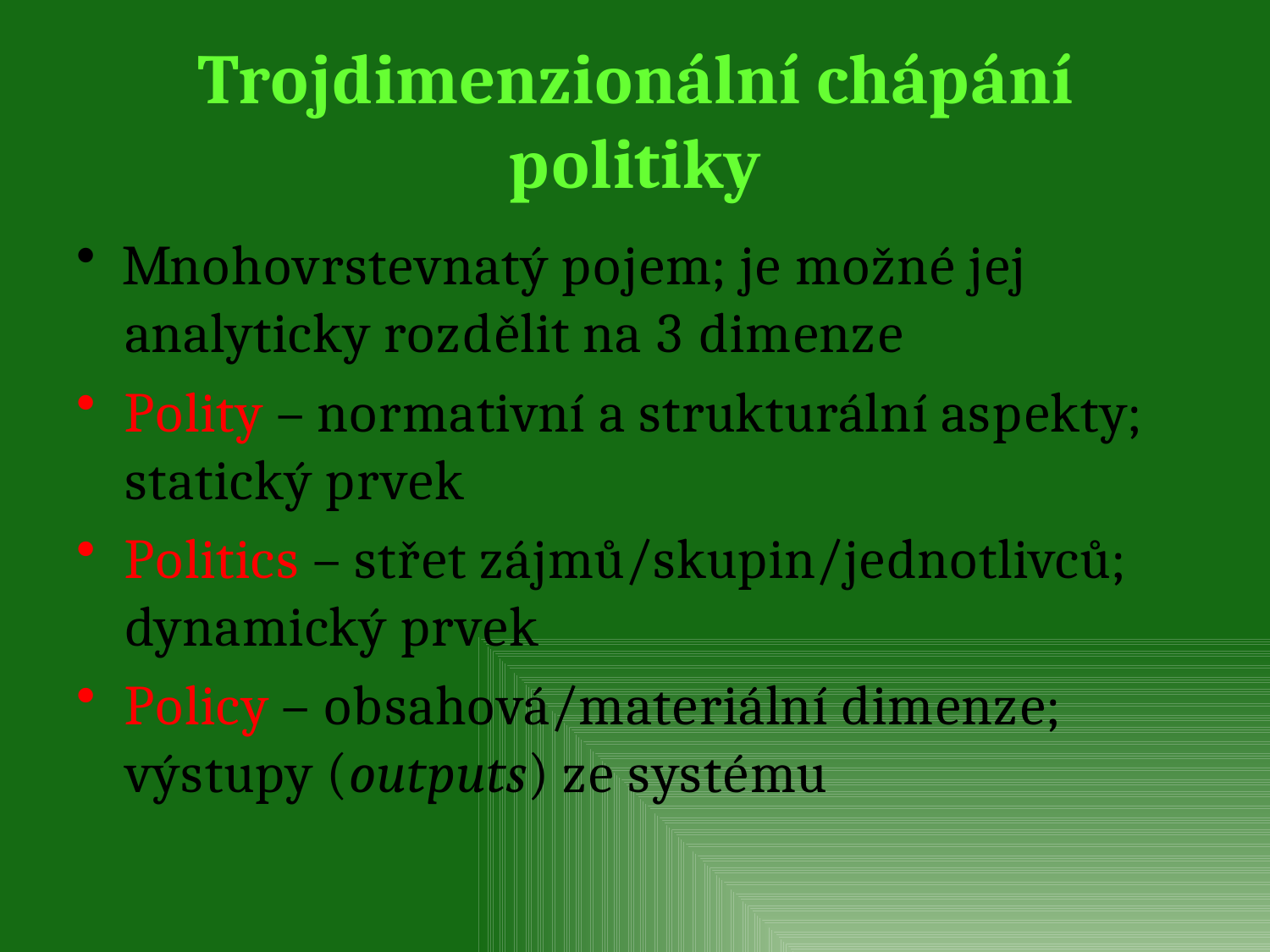

# Trojdimenzionální chápání politiky
Mnohovrstevnatý pojem; je možné jej analyticky rozdělit na 3 dimenze
Polity – normativní a strukturální aspekty; statický prvek
Politics – střet zájmů/skupin/jednotlivců; dynamický prvek
Policy – obsahová/materiální dimenze; výstupy (outputs) ze systému